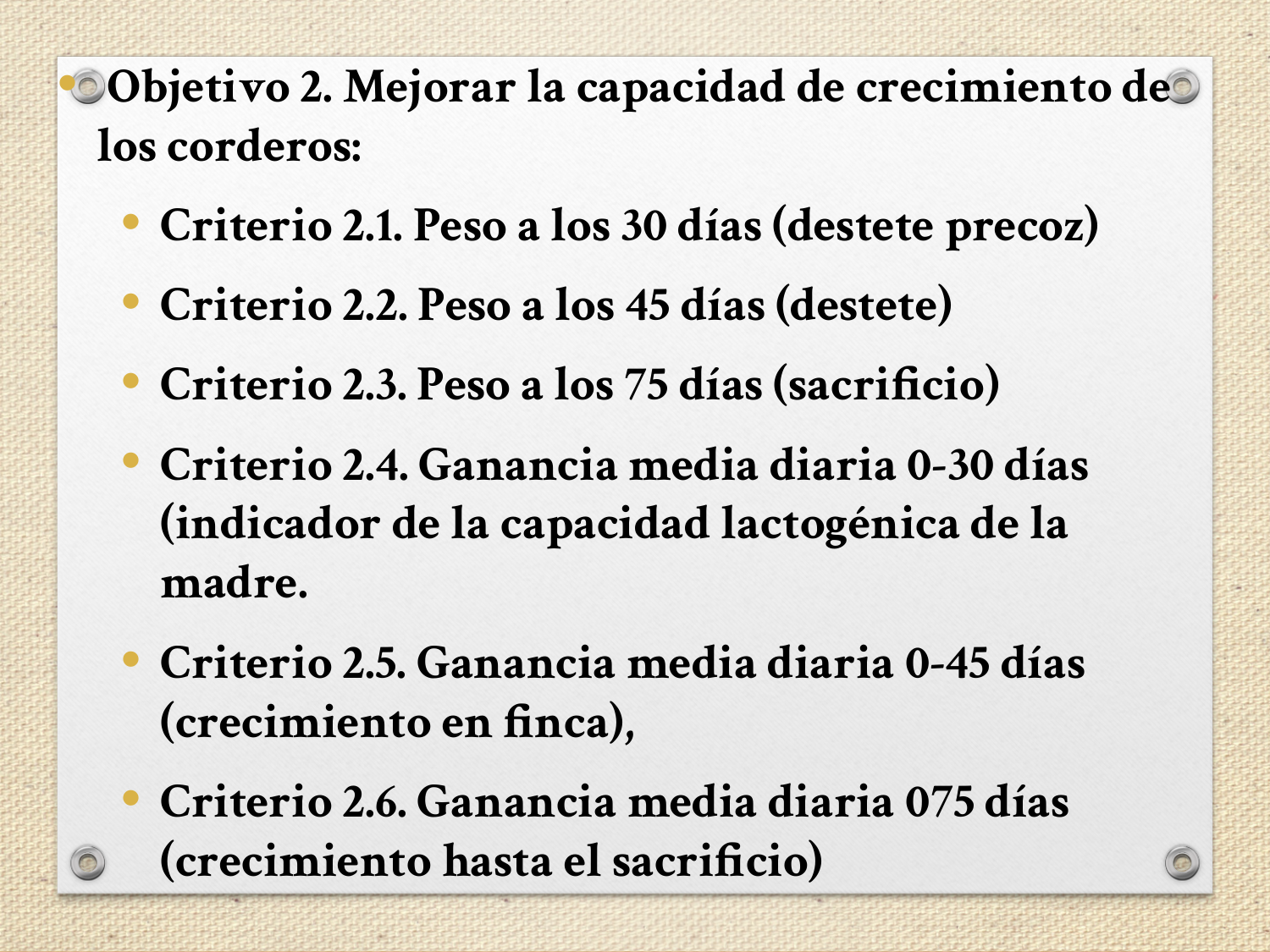

Objetivo 2. Mejorar la capacidad de crecimiento de los corderos:
Criterio 2.1. Peso a los 30 días (destete precoz)
Criterio 2.2. Peso a los 45 días (destete)
Criterio 2.3. Peso a los 75 días (sacrificio)
Criterio 2.4. Ganancia media diaria 0-30 días (indicador de la capacidad lactogénica de la madre.
Criterio 2.5. Ganancia media diaria 0-45 días (crecimiento en finca),
Criterio 2.6. Ganancia media diaria 0­75 días (crecimiento hasta el sacrificio)